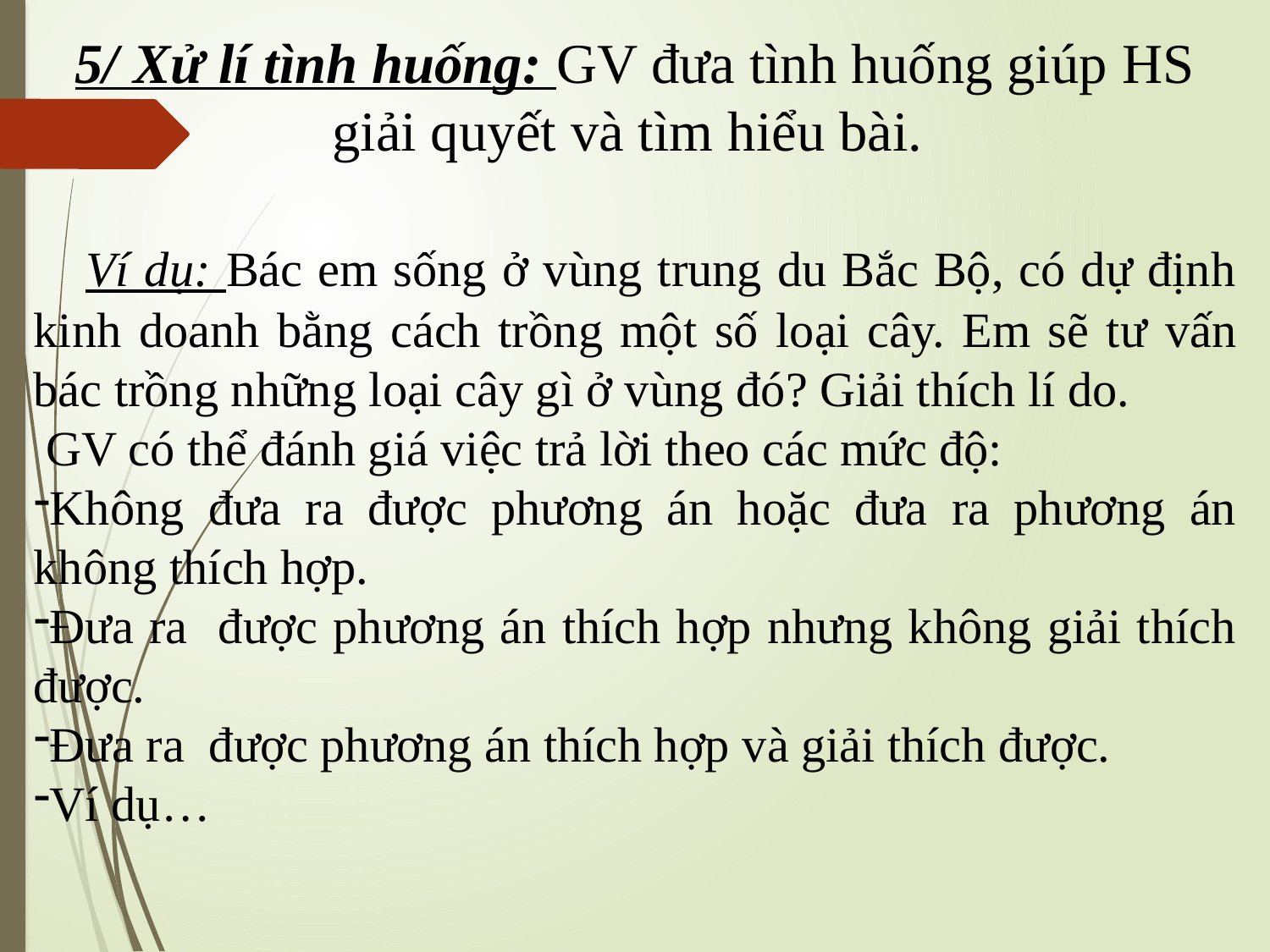

5/ Xử lí tình huống: GV đưa tình huống giúp HS giải quyết và tìm hiểu bài.

   Ví dụ: Bác em sống ở vùng trung du Bắc Bộ, có dự định kinh doanh bằng cách trồng một số loại cây. Em sẽ tư vấn bác trồng những loại cây gì ở vùng đó? Giải thích lí do.
 GV có thể đánh giá việc trả lời theo các mức độ:
Không đưa ra được phương án hoặc đưa ra phương án không thích hợp.
Đưa ra  được phương án thích hợp nhưng không giải thích được.
Đưa ra  được phương án thích hợp và giải thích được.
Ví dụ…